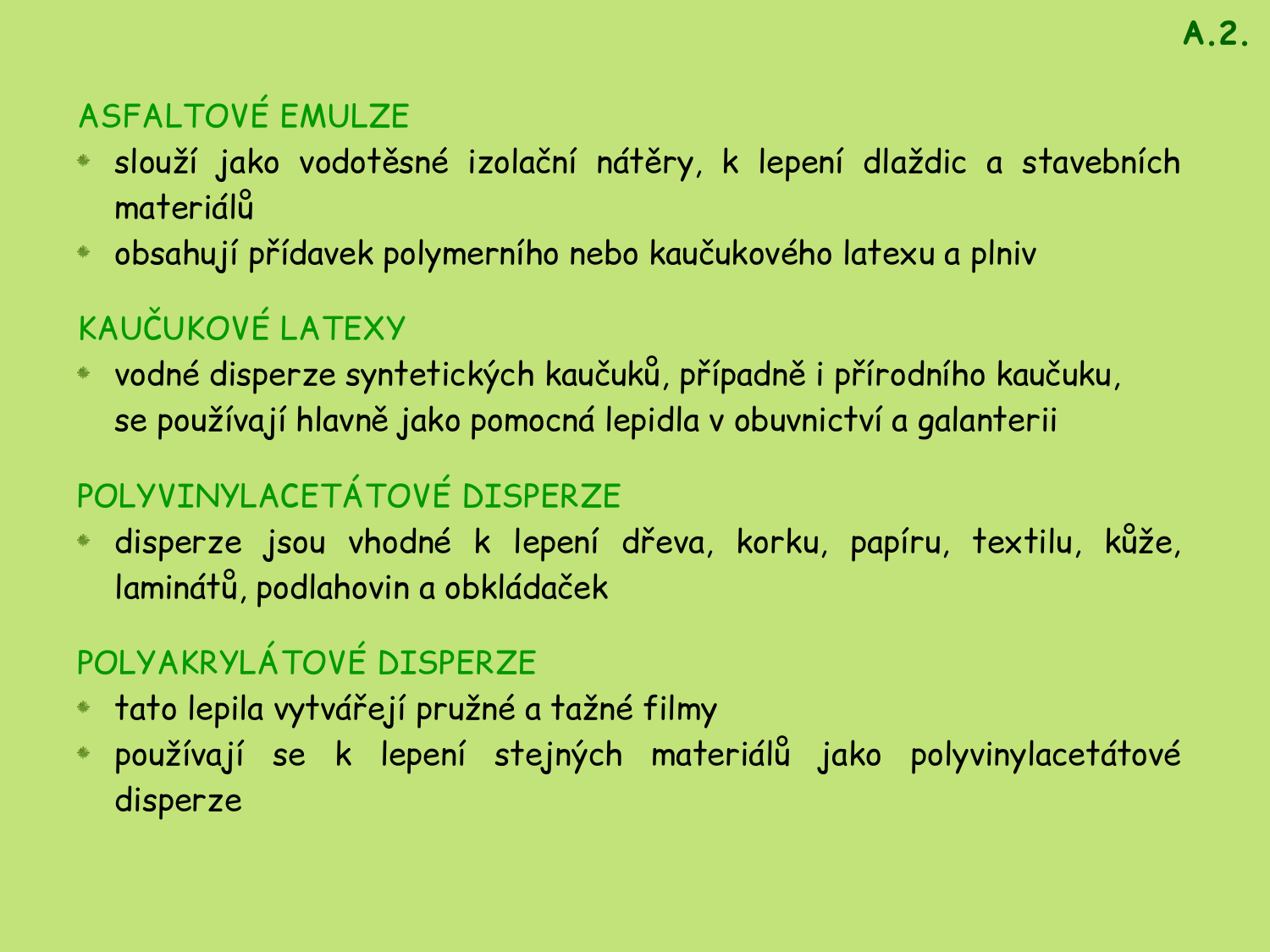

A.2.
ASFALTOVÉ EMULZE
slouží jako vodotěsné izolační nátěry, k lepení dlaždic a stavebních materiálů
obsahují přídavek polymerního nebo kaučukového latexu a plniv

KAUČUKOVÉ LATEXY
vodné disperze syntetických kaučuků, případně i přírodního kaučuku,
	se používají hlavně jako pomocná lepidla v obuvnictví a galanterii

POLYVINYLACETÁTOVÉ DISPERZE
disperze jsou vhodné k lepení dřeva, korku, papíru, textilu, kůže, laminátů, podlahovin a obkládaček

POLYAKRYLÁTOVÉ DISPERZE
tato lepila vytvářejí pružné a tažné filmy
používají se k lepení stejných materiálů jako polyvinylacetátové disperze